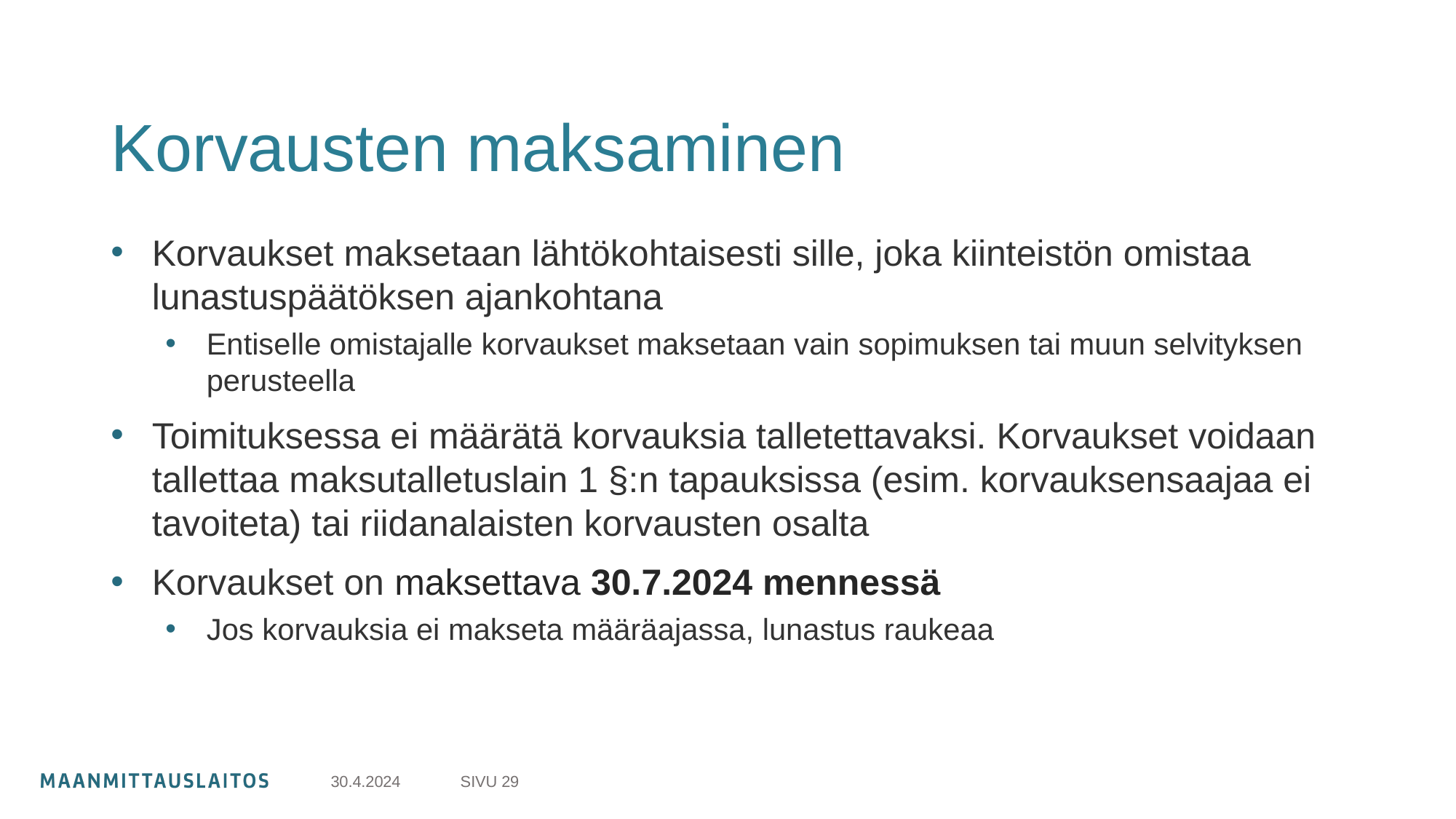

# Korvausten maksaminen
Korvaukset maksetaan lähtökohtaisesti sille, joka kiinteistön omistaa lunastuspäätöksen ajankohtana
Entiselle omistajalle korvaukset maksetaan vain sopimuksen tai muun selvityksen perusteella
Toimituksessa ei määrätä korvauksia talletettavaksi. Korvaukset voidaan tallettaa maksutalletuslain 1 §:n tapauksissa (esim. korvauksensaajaa ei tavoiteta) tai riidanalaisten korvausten osalta
Korvaukset on maksettava 30.7.2024 mennessä
Jos korvauksia ei makseta määräajassa, lunastus raukeaa

SIVU 29
30.4.2024